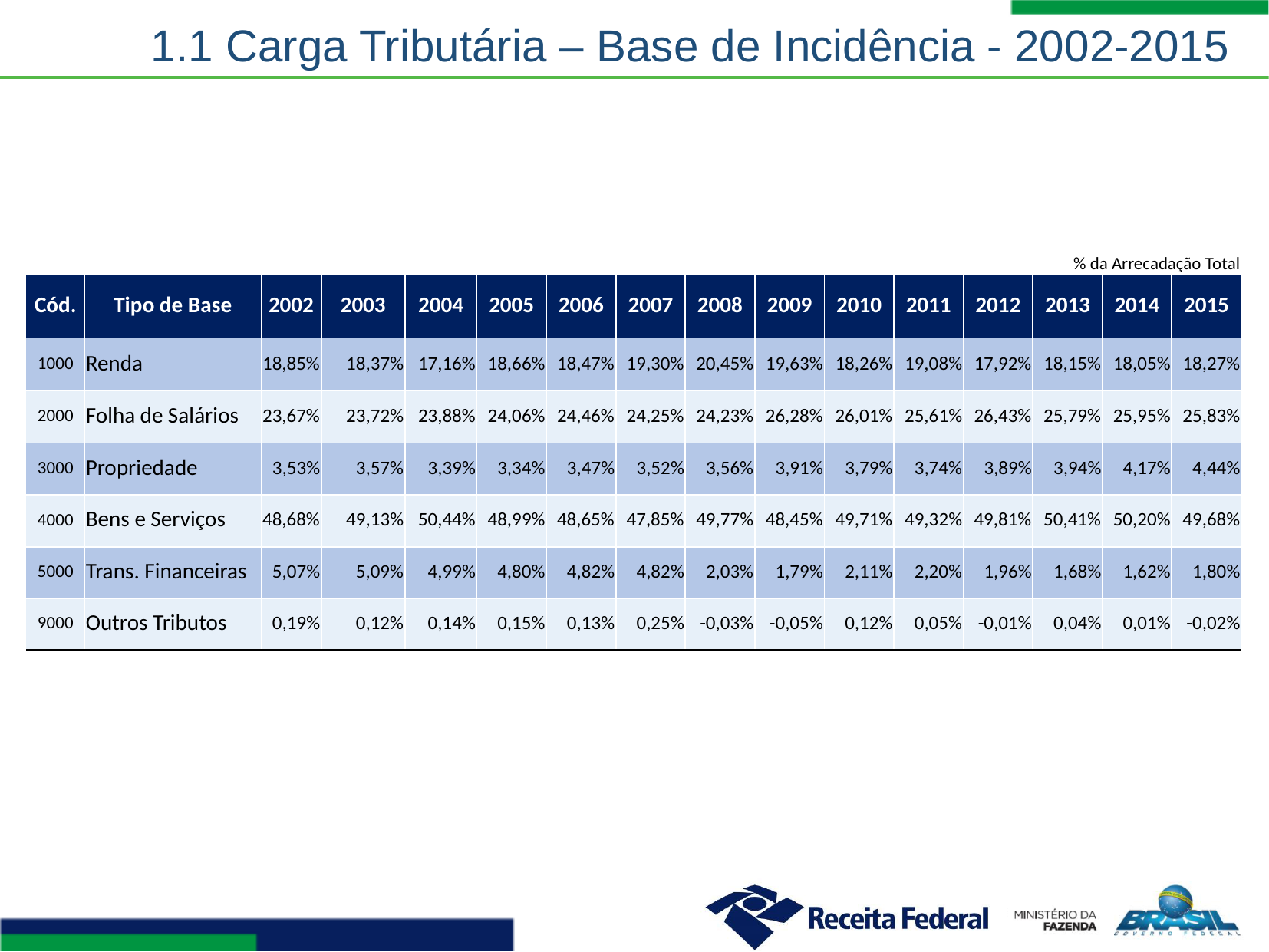

1.1 Carga Tributária – Base de Incidência - 2002-2015
|  |  |  |  |  |  |  |  |  |  |  |  |  | % da Arrecadação Total |  |  |
| --- | --- | --- | --- | --- | --- | --- | --- | --- | --- | --- | --- | --- | --- | --- | --- |
| Cód. | Tipo de Base | 2002 | 2003 | 2004 | 2005 | 2006 | 2007 | 2008 | 2009 | 2010 | 2011 | 2012 | 2013 | 2014 | 2015 |
| 1000 | Renda | 18,85% | 18,37% | 17,16% | 18,66% | 18,47% | 19,30% | 20,45% | 19,63% | 18,26% | 19,08% | 17,92% | 18,15% | 18,05% | 18,27% |
| 2000 | Folha de Salários | 23,67% | 23,72% | 23,88% | 24,06% | 24,46% | 24,25% | 24,23% | 26,28% | 26,01% | 25,61% | 26,43% | 25,79% | 25,95% | 25,83% |
| 3000 | Propriedade | 3,53% | 3,57% | 3,39% | 3,34% | 3,47% | 3,52% | 3,56% | 3,91% | 3,79% | 3,74% | 3,89% | 3,94% | 4,17% | 4,44% |
| 4000 | Bens e Serviços | 48,68% | 49,13% | 50,44% | 48,99% | 48,65% | 47,85% | 49,77% | 48,45% | 49,71% | 49,32% | 49,81% | 50,41% | 50,20% | 49,68% |
| 5000 | Trans. Financeiras | 5,07% | 5,09% | 4,99% | 4,80% | 4,82% | 4,82% | 2,03% | 1,79% | 2,11% | 2,20% | 1,96% | 1,68% | 1,62% | 1,80% |
| 9000 | Outros Tributos | 0,19% | 0,12% | 0,14% | 0,15% | 0,13% | 0,25% | -0,03% | -0,05% | 0,12% | 0,05% | -0,01% | 0,04% | 0,01% | -0,02% |